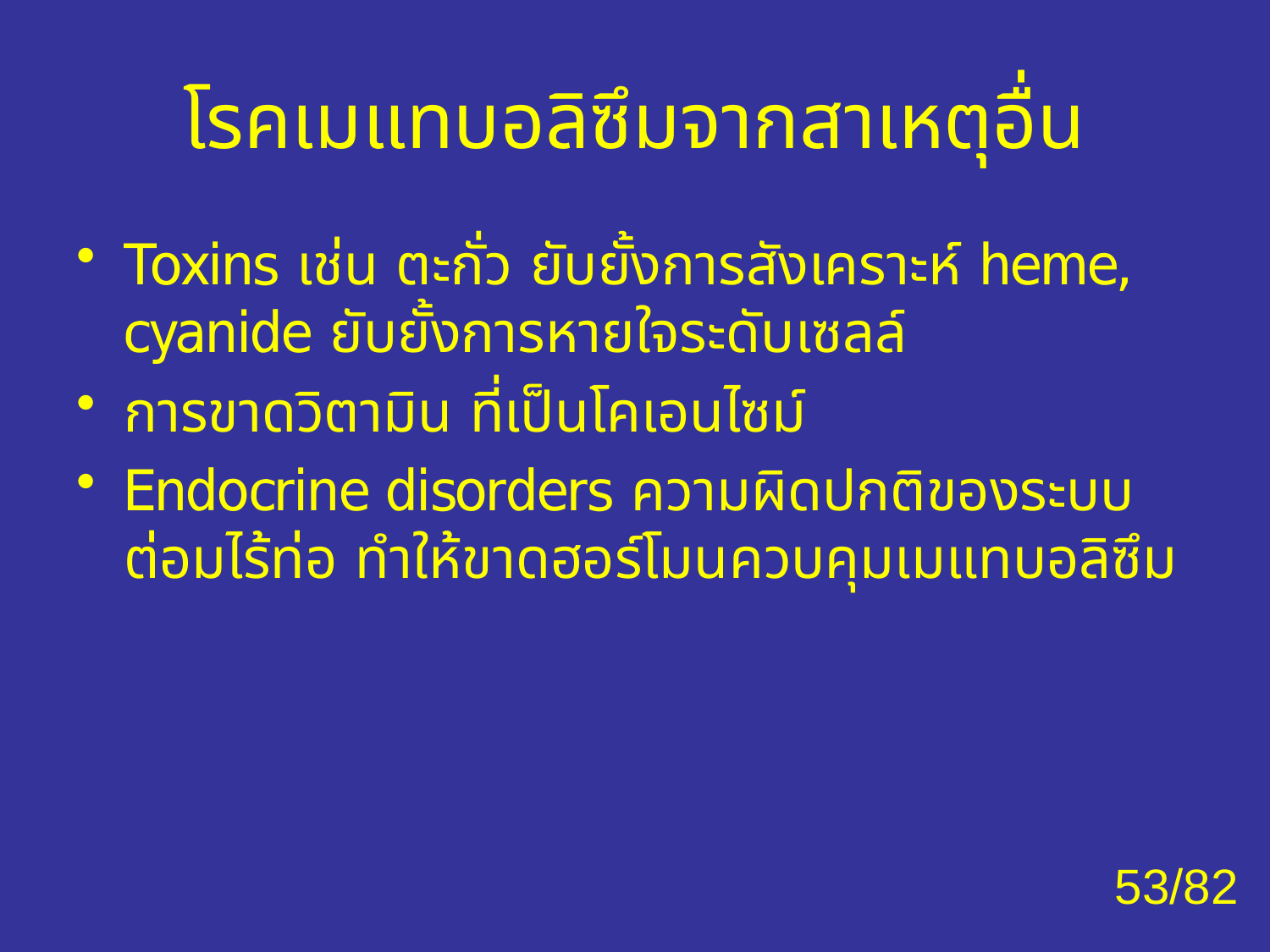

# โรคเมแทบอลิซึมจากสาเหตุอื่น
Toxins เช่น ตะกั่ว ยับยั้งการสังเคราะห์ heme, cyanide ยับยั้งการหายใจระดับเซลล์
การขาดวิตามิน ที่เป็นโคเอนไซม์
Endocrine disorders ความผิดปกติของระบบต่อมไร้ท่อ ทำให้ขาดฮอร์โมนควบคุมเมแทบอลิซึม
53/82